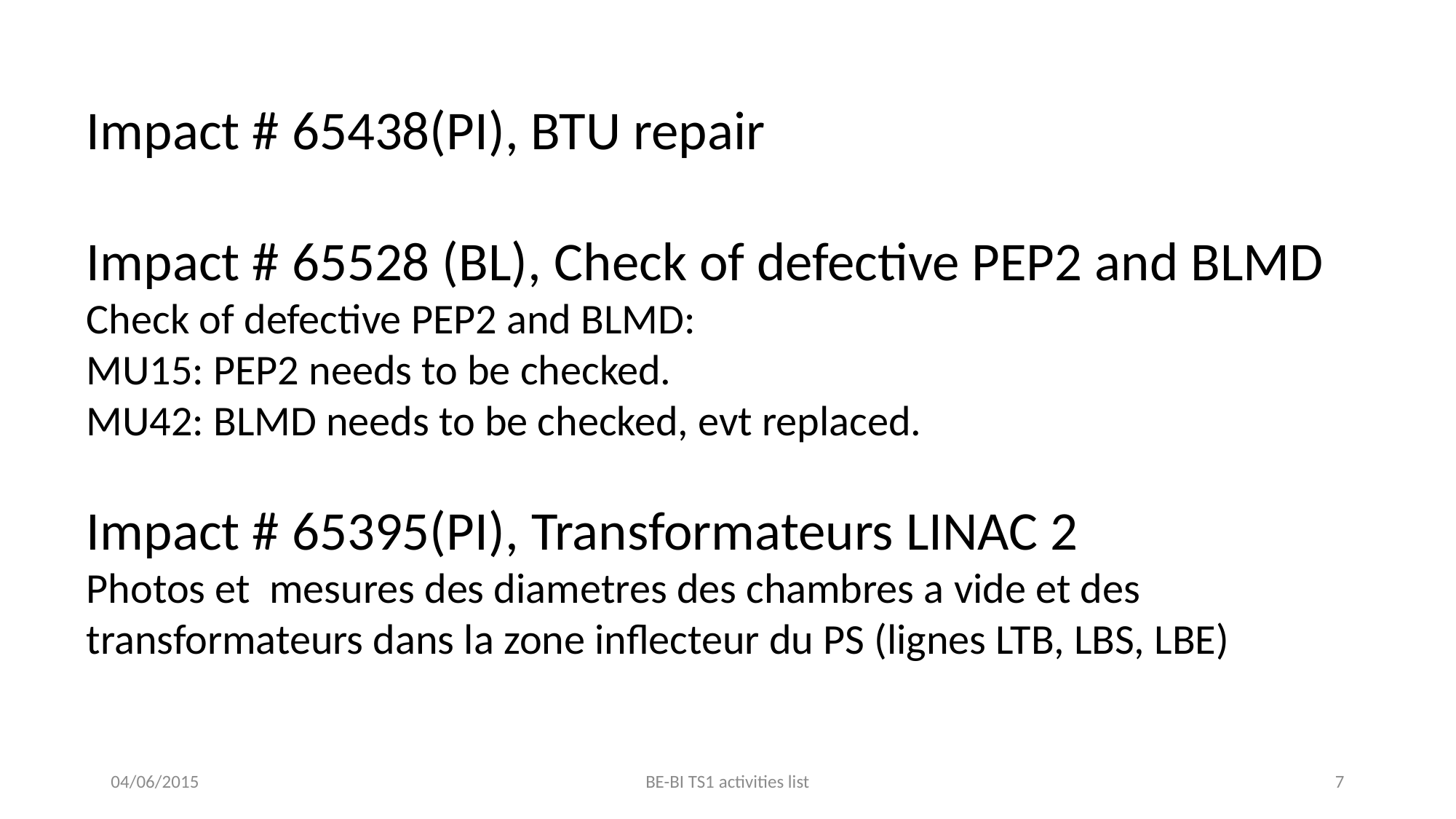

Impact # 65438(PI), BTU repair

Impact # 65528 (BL), Check of defective PEP2 and BLMD
Check of defective PEP2 and BLMD:
MU15: PEP2 needs to be checked.
MU42: BLMD needs to be checked, evt replaced.

Impact # 65395(PI), Transformateurs LINAC 2
Photos et  mesures des diametres des chambres a vide et des
transformateurs dans la zone inflecteur du PS (lignes LTB, LBS, LBE)

04/06/2015
BE-BI TS1 activities list
7